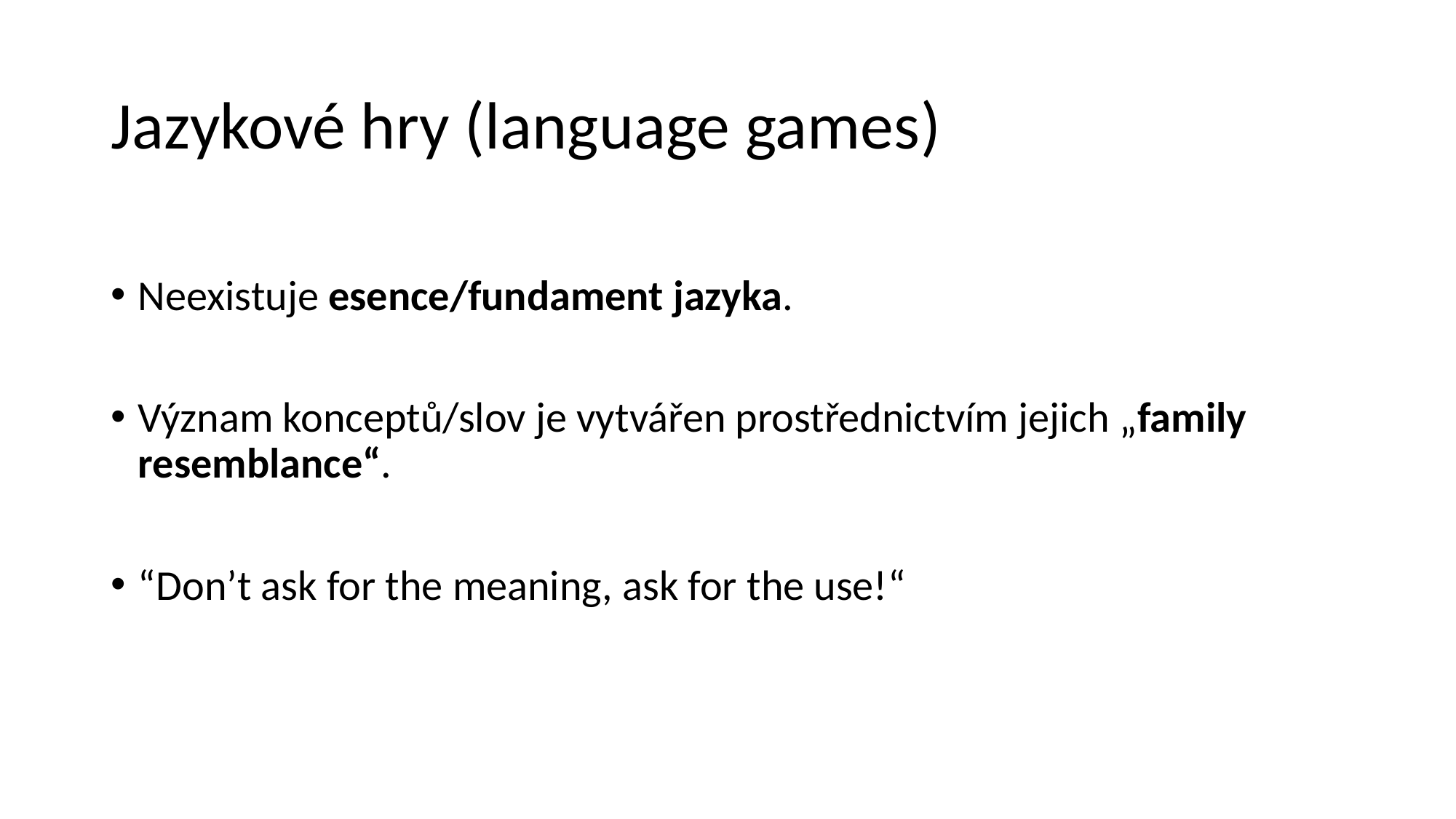

# Jazykové hry (language games)

Neexistuje esence/fundament jazyka.

Význam konceptů/slov je vytvářen prostřednictvím jejich „family resemblance“.

“Don’t ask for the meaning, ask for the use!“